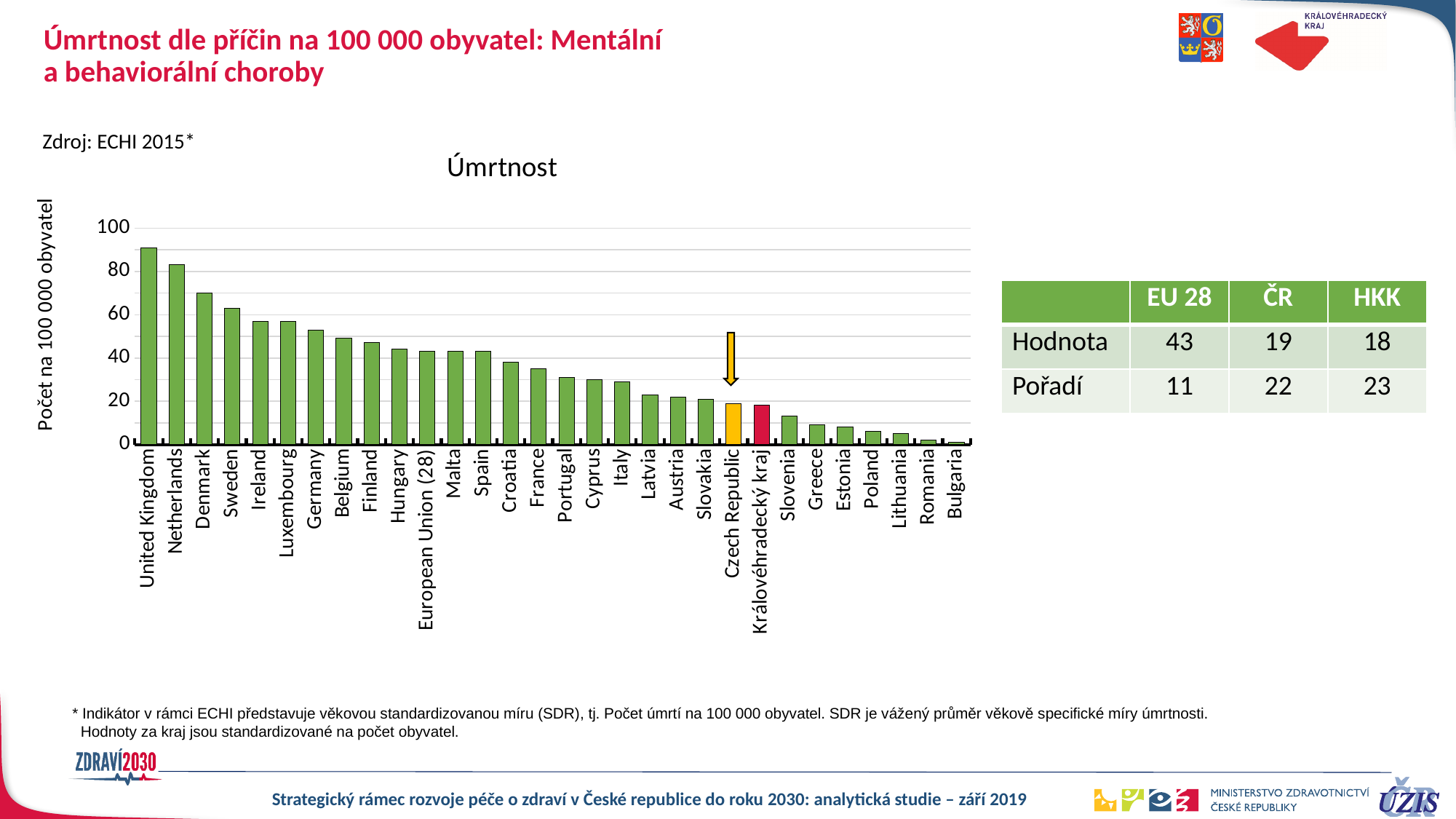

# Úmrtnost dle příčin na 100 000 obyvatel: Mentální a behaviorální choroby
Zdroj: ECHI 2015*

### Chart: Úmrtnost

| Category | Úmrtnost |
|---|---|
| United Kingdom | 91.0 |
| Netherlands | 83.0 |
| Denmark | 70.0 |
| Sweden | 63.0 |
| Ireland | 57.0 |
| Luxembourg | 57.0 |
| Germany | 53.0 |
| Belgium | 49.0 |
| Finland | 47.0 |
| Hungary | 44.0 |
| European Union (28) | 43.0 |
| Malta | 43.0 |
| Spain | 43.0 |
| Croatia | 38.0 |
| France | 35.0 |
| Portugal | 31.0 |
| Cyprus | 30.0 |
| Italy | 29.0 |
| Latvia | 23.0 |
| Austria | 22.0 |
| Slovakia | 21.0 |
| Czech Republic | 19.0 |
| Královéhradecký kraj | 18.32133 |
| Slovenia | 13.0 |
| Greece | 9.0 |
| Estonia | 8.0 |
| Poland | 6.0 |
| Lithuania | 5.0 |
| Romania | 2.0 |
| Bulgaria | 1.0 |
|  | EU 28 | ČR | HKK |
| --- | --- | --- | --- |
| Hodnota | 43 | 19 | 18 |
| Pořadí | 11 | 22 | 23 |

* Indikátor v rámci ECHI představuje věkovou standardizovanou míru (SDR), tj. Počet úmrtí na 100 000 obyvatel. SDR je vážený průměr věkově specifické míry úmrtnosti.
  Hodnoty za kraj jsou standardizované na počet obyvatel.